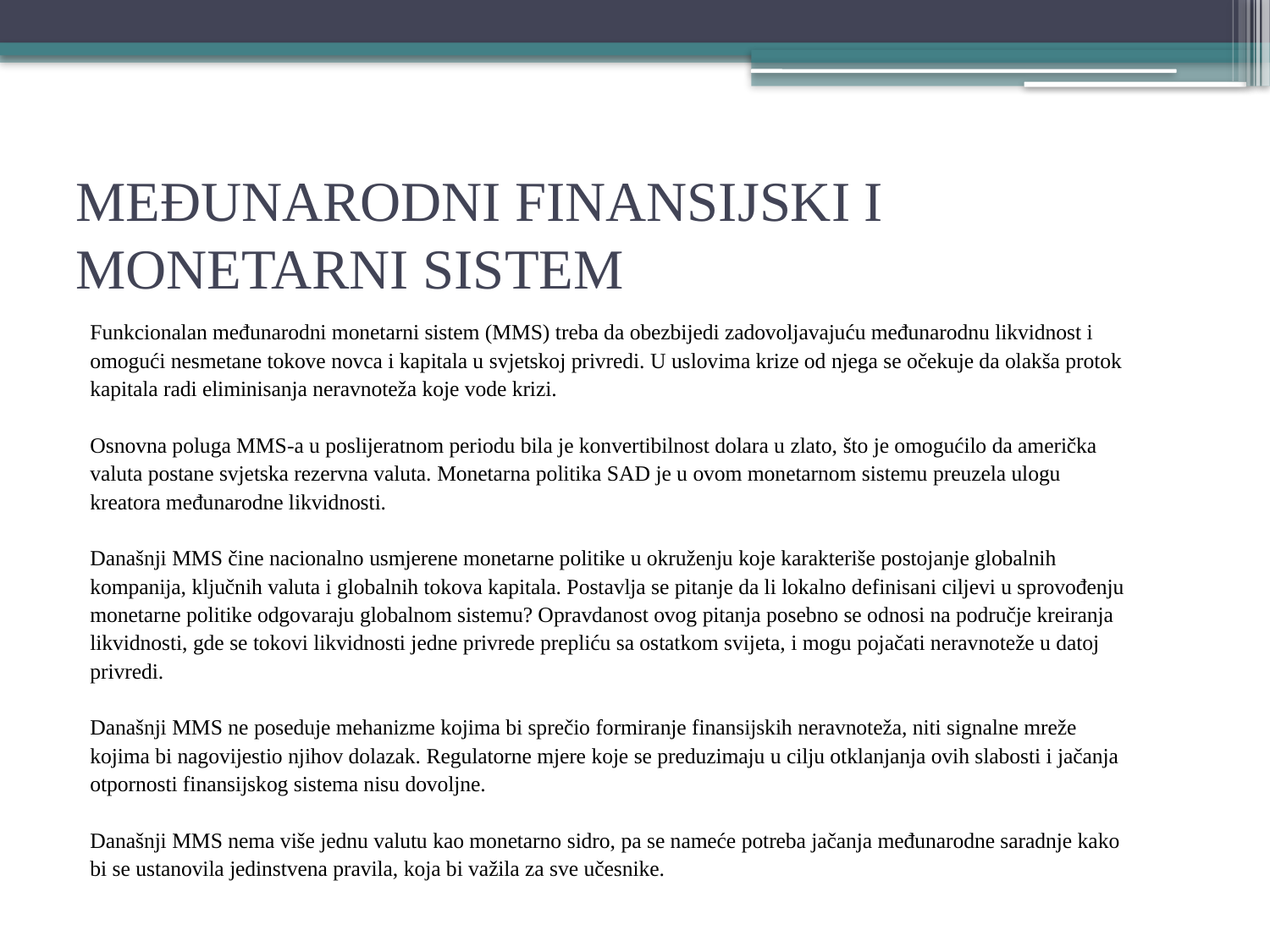

# MEĐUNARODNI FINANSIJSKI I MONETARNI SISTEM
Funkcionalan međunarodni monetarni sistem (MMS) treba da obezbijedi zadovoljavajuću međunarodnu likvidnost i
omogući nesmetane tokove novca i kapitala u svjetskoj privredi. U uslovima krize od njega se očekuje da olakša protok
kapitala radi eliminisanja neravnoteža koje vode krizi.

Osnovna poluga MMS-a u poslijeratnom periodu bila je konvertibilnost dolara u zlato, što je omogućilo da američka
valuta postane svjetska rezervna valuta. Monetarna politika SAD je u ovom monetarnom sistemu preuzela ulogu
kreatora međunarodne likvidnosti.

Današnji MMS čine nacionalno usmjerene monetarne politike u okruženju koje karakteriše postojanje globalnih
kompanija, ključnih valuta i globalnih tokova kapitala. Postavlja se pitanje da li lokalno definisani ciljevi u sprovođenju
monetarne politike odgovaraju globalnom sistemu? Opravdanost ovog pitanja posebno se odnosi na područje kreiranja
likvidnosti, gde se tokovi likvidnosti jedne privrede prepliću sa ostatkom svijeta, i mogu pojačati neravnoteže u datoj
privredi.

Današnji MMS ne poseduje mehanizme kojima bi sprečio formiranje finansijskih neravnoteža, niti signalne mreže
kojima bi nagovijestio njihov dolazak. Regulatorne mjere koje se preduzimaju u cilju otklanjanja ovih slabosti i jačanja
otpornosti finansijskog sistema nisu dovoljne.

Današnji MMS nema više jednu valutu kao monetarno sidro, pa se nameće potreba jačanja međunarodne saradnje kako
bi se ustanovila jedinstvena pravila, koja bi važila za sve učesnike.